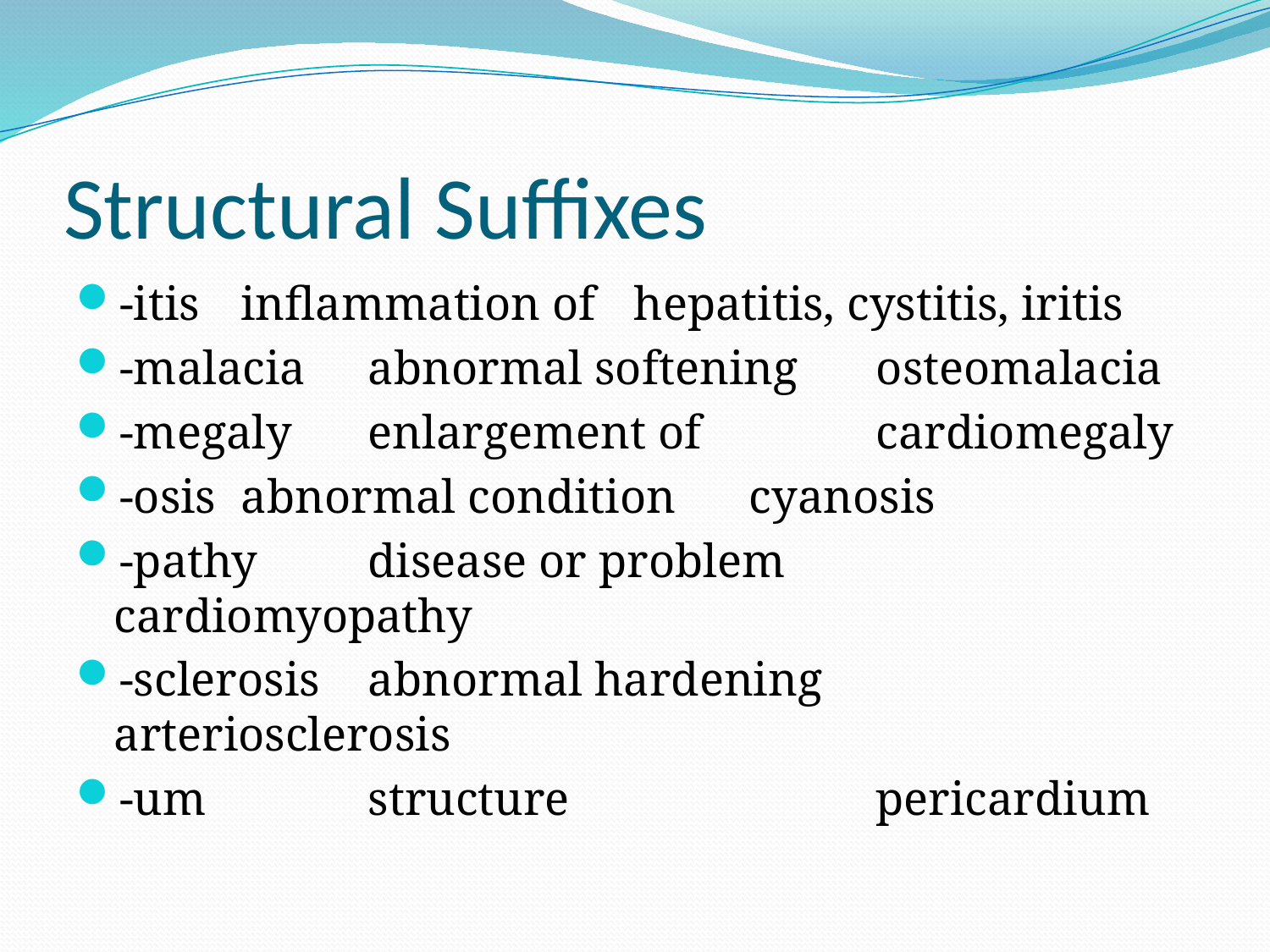

# Structural Suffixes
-itis  	inflammation of	 hepatitis, cystitis, iritis
-malacia 	abnormal softening	osteomalacia
-megaly	enlargement of		cardiomegaly
-osis	abnormal condition	cyanosis
-pathy	disease or problem		cardiomyopathy
-sclerosis	abnormal hardening	arteriosclerosis
-um		structure 			pericardium